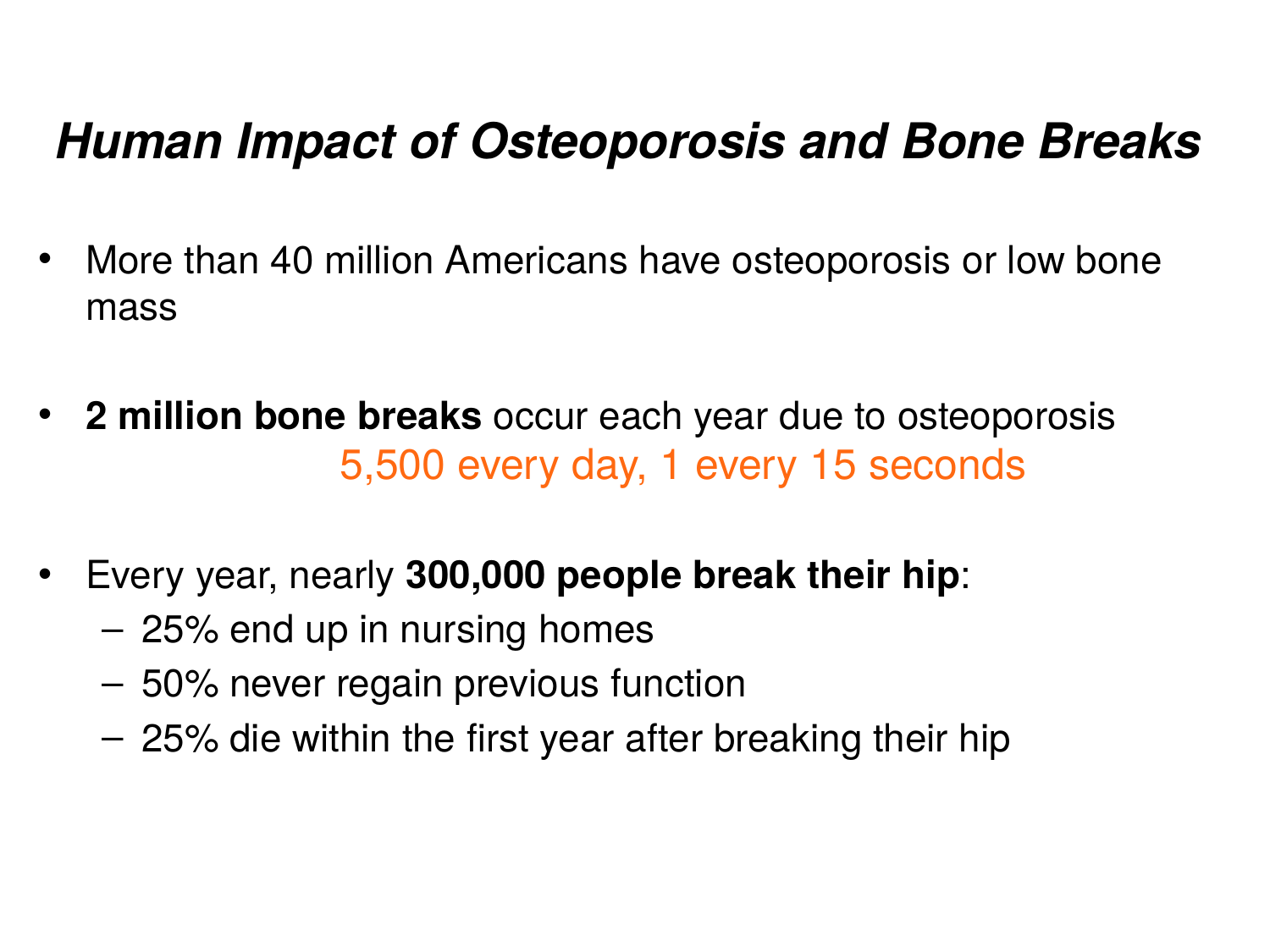

# Human Impact of Osteoporosis and Bone Breaks
More than 40 million Americans have osteoporosis or low bone mass

2 million bone breaks occur each year due to osteoporosis
		5,500 every day, 1 every 15 seconds

Every year, nearly 300,000 people break their hip:
25% end up in nursing homes
50% never regain previous function
25% die within the first year after breaking their hip